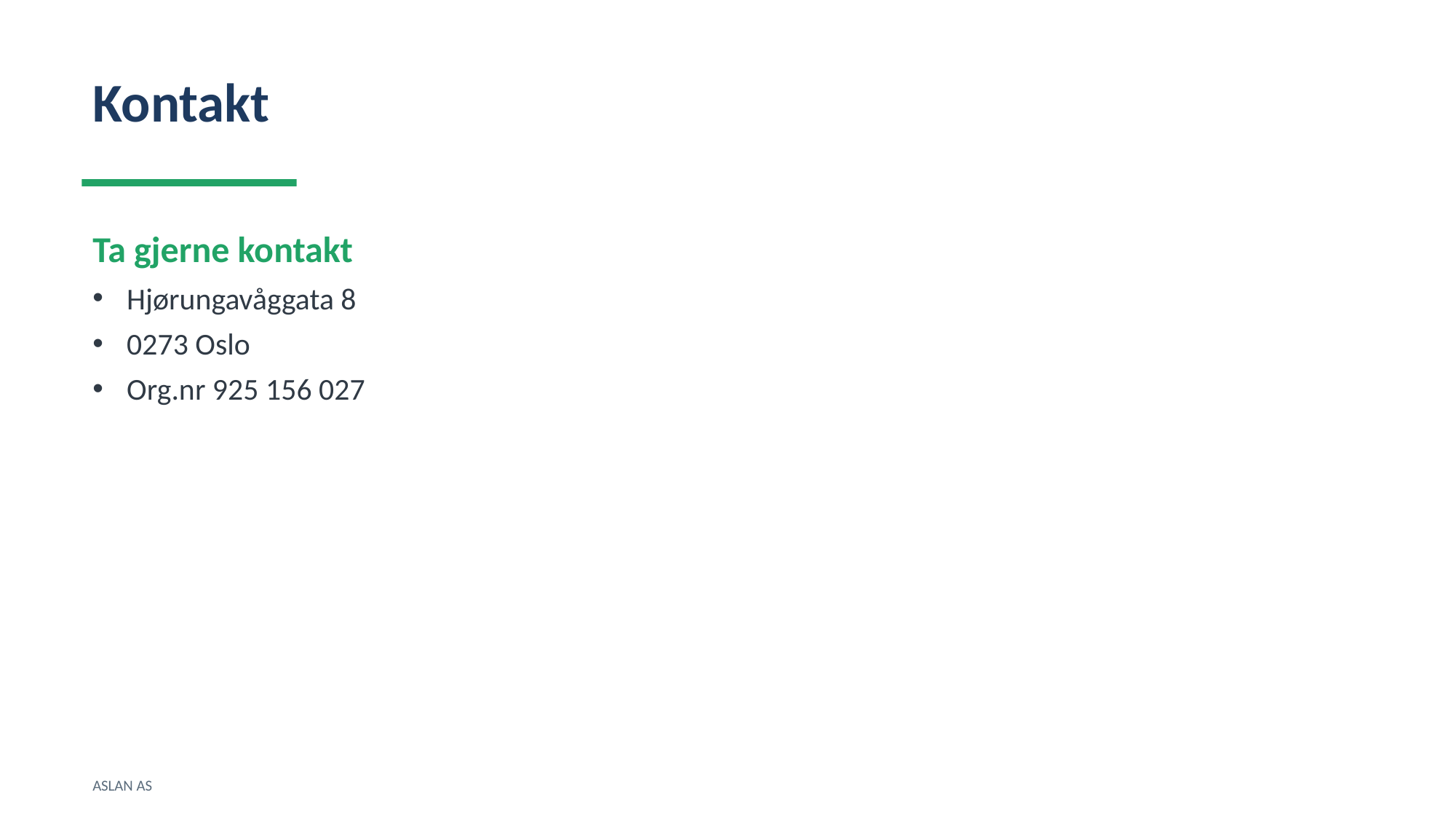

Kontakt

Ta gjerne kontakt
Hjørungavåggata 8
0273 Oslo
Org.nr 925 156 027
ASLAN AS